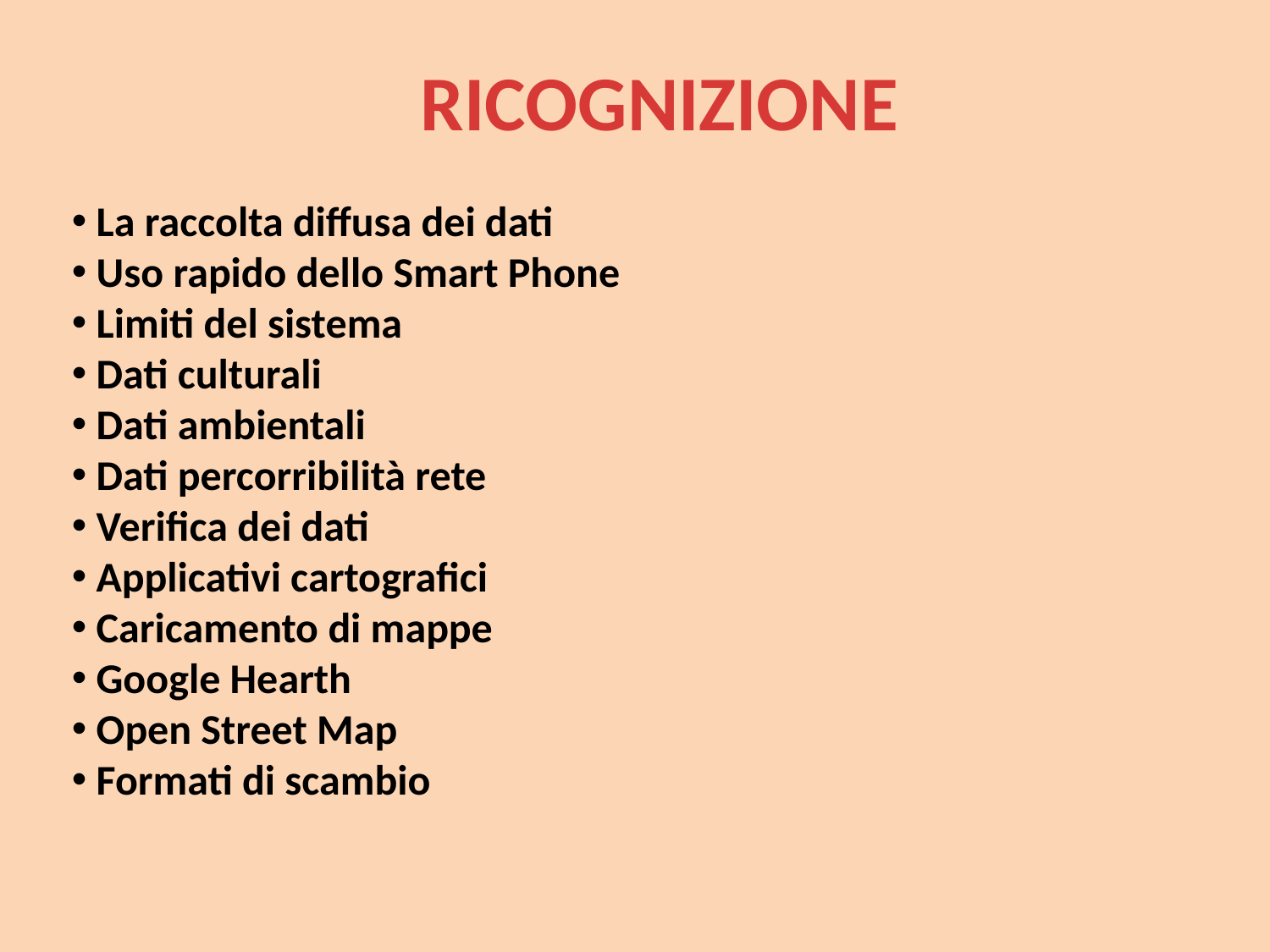

# RICOGNIZIONE
 La raccolta diffusa dei dati
 Uso rapido dello Smart Phone
 Limiti del sistema
 Dati culturali
 Dati ambientali
 Dati percorribilità rete
 Verifica dei dati
 Applicativi cartografici
 Caricamento di mappe
 Google Hearth
 Open Street Map
 Formati di scambio